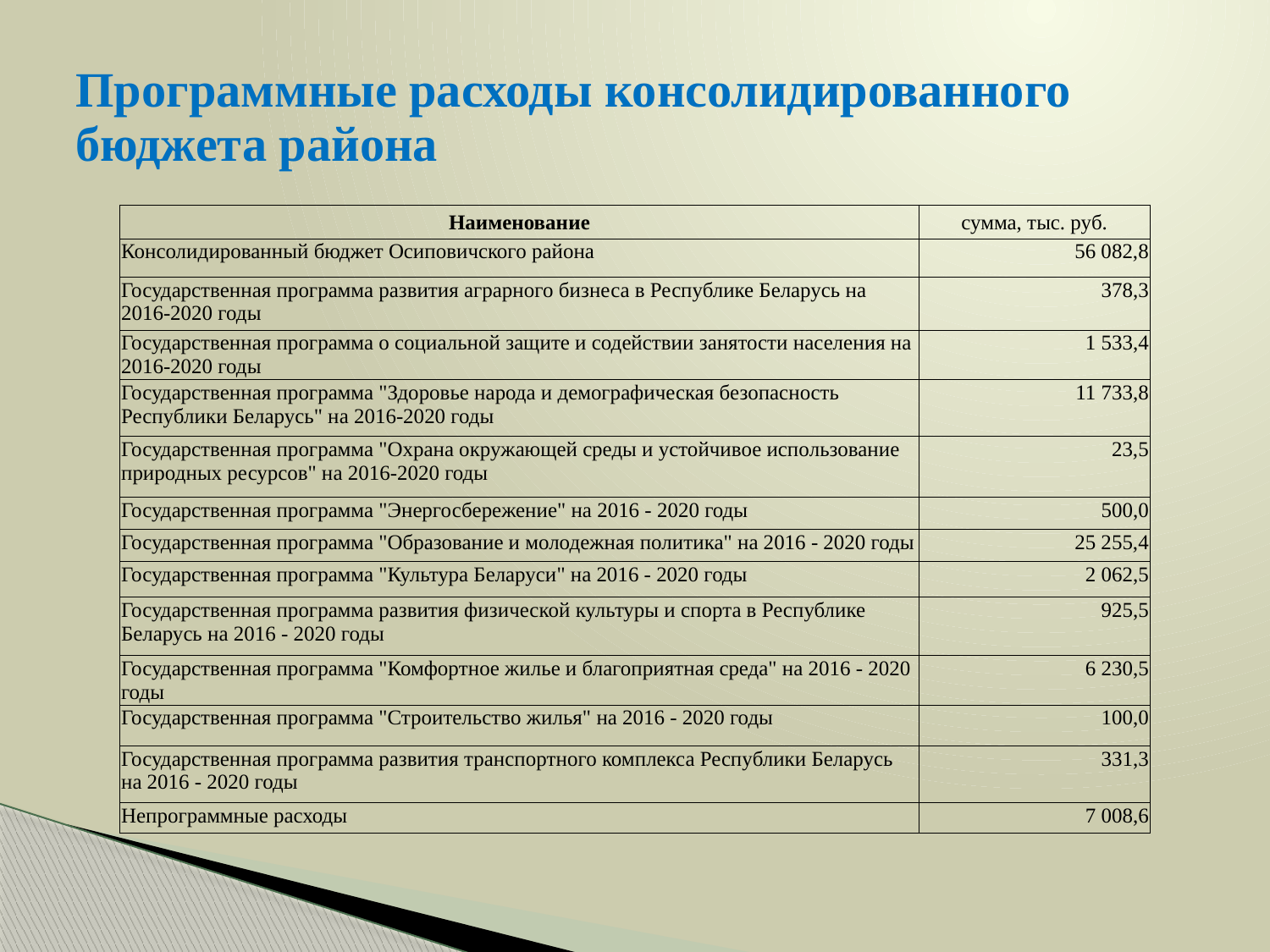

# Программные расходы консолидированного бюджета района
| Наименование | сумма, тыс. руб. |
| --- | --- |
| Консолидированный бюджет Осиповичского района | 56 082,8 |
| Государственная программа развития аграрного бизнеса в Республике Беларусь на 2016-2020 годы | 378,3 |
| Государственная программа о социальной защите и содействии занятости населения на 2016-2020 годы | 1 533,4 |
| Государственная программа "Здоровье народа и демографическая безопасность Республики Беларусь" на 2016-2020 годы | 11 733,8 |
| Государственная программа "Охрана окружающей среды и устойчивое использование природных ресурсов" на 2016-2020 годы | 23,5 |
| Государственная программа "Энергосбережение" на 2016 - 2020 годы | 500,0 |
| Государственная программа "Образование и молодежная политика" на 2016 - 2020 годы | 25 255,4 |
| Государственная программа "Культура Беларуси" на 2016 - 2020 годы | 2 062,5 |
| Государственная программа развития физической культуры и спорта в Республике Беларусь на 2016 - 2020 годы | 925,5 |
| Государственная программа "Комфортное жилье и благоприятная среда" на 2016 - 2020 годы | 6 230,5 |
| Государственная программа "Строительство жилья" на 2016 - 2020 годы | 100,0 |
| Государственная программа развития транспортного комплекса Республики Беларусь на 2016 - 2020 годы | 331,3 |
| Непрограммные расходы | 7 008,6 |